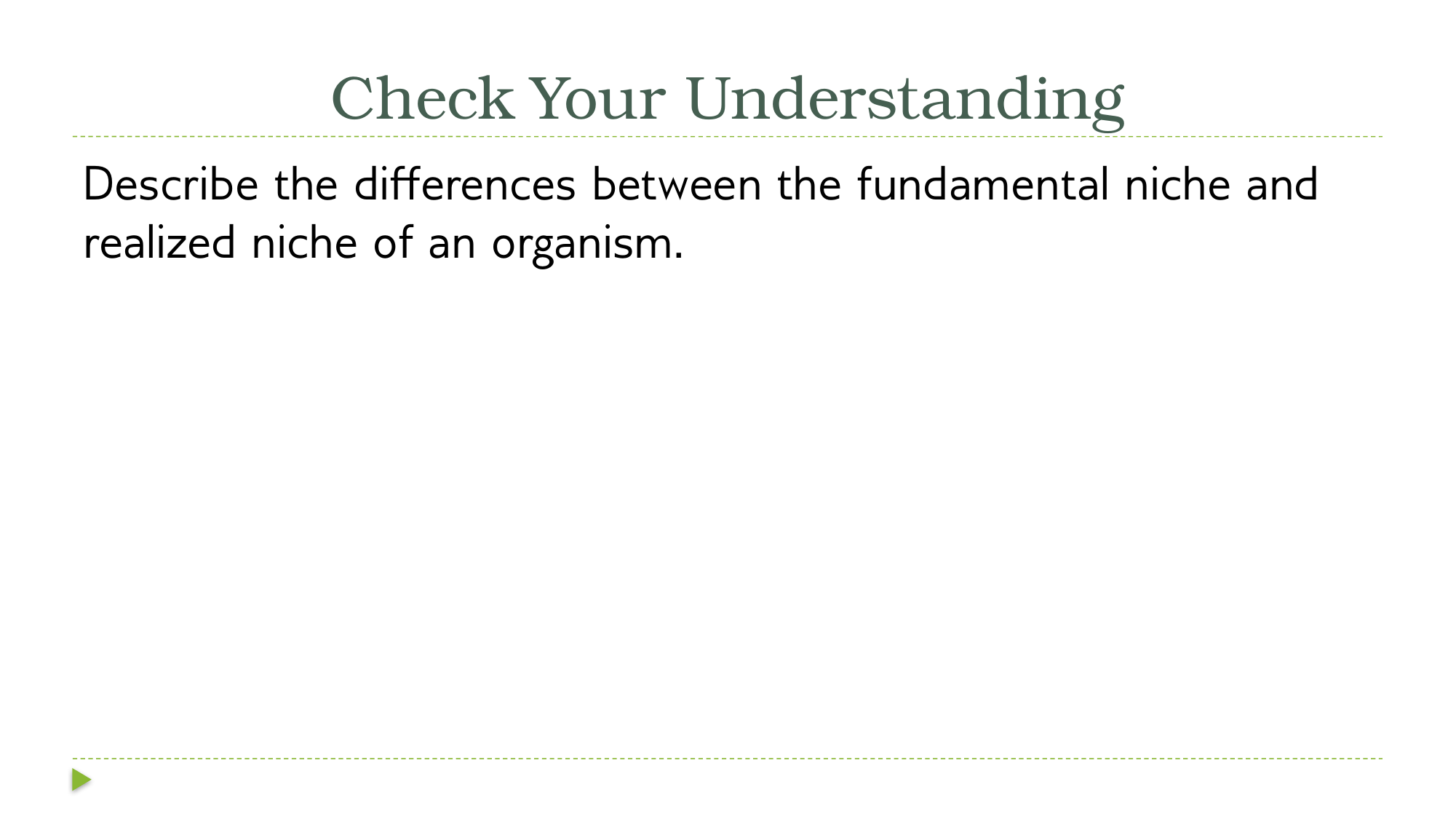

# Check Your Understanding
Describe the differences between the fundamental niche and realized niche of an organism.